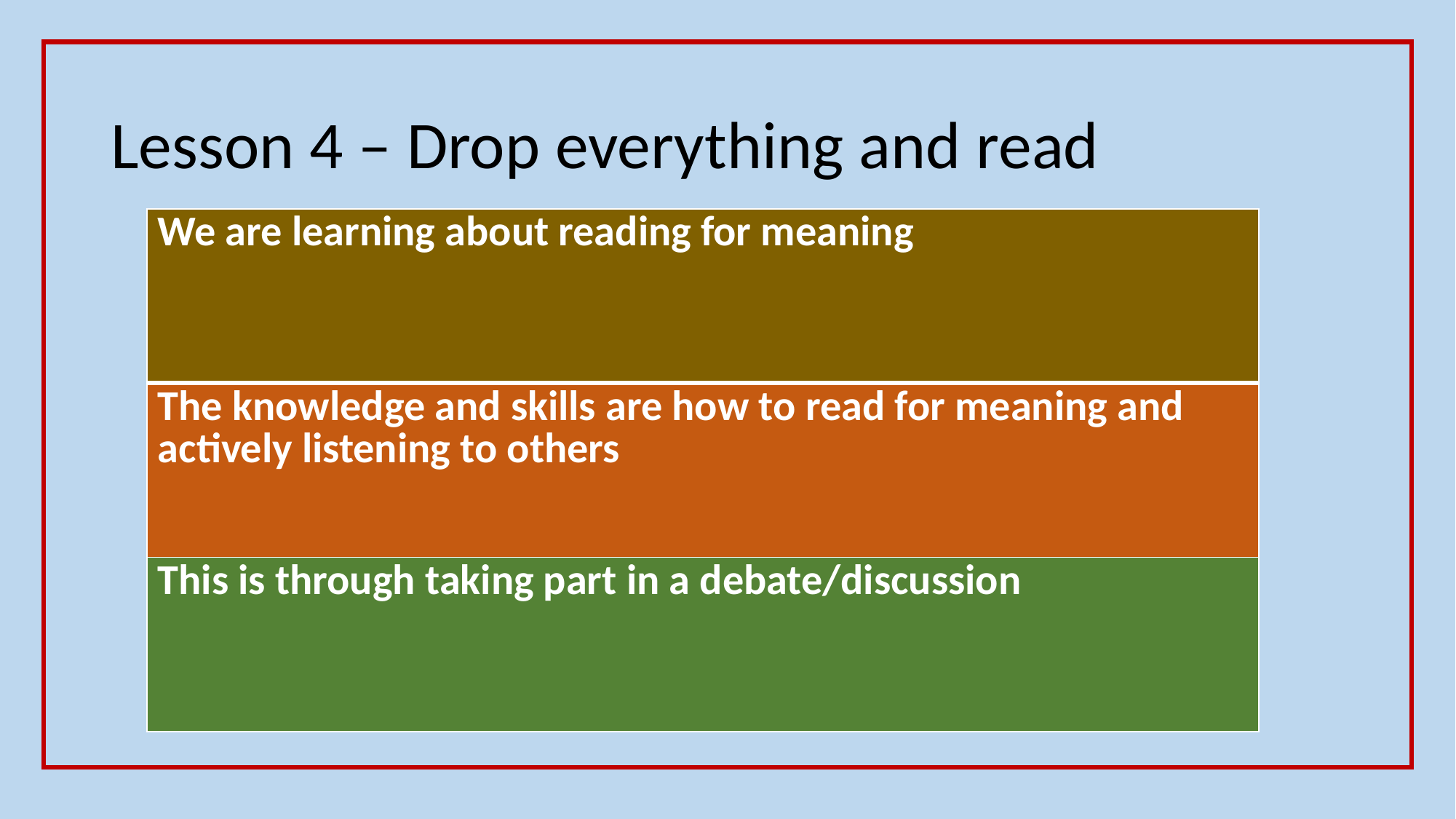

# Lesson 4 – Drop everything and read
| We are learning about reading for meaning |
| --- |
| The knowledge and skills are how to read for meaning and actively listening to others |
| This is through taking part in a debate/discussion |